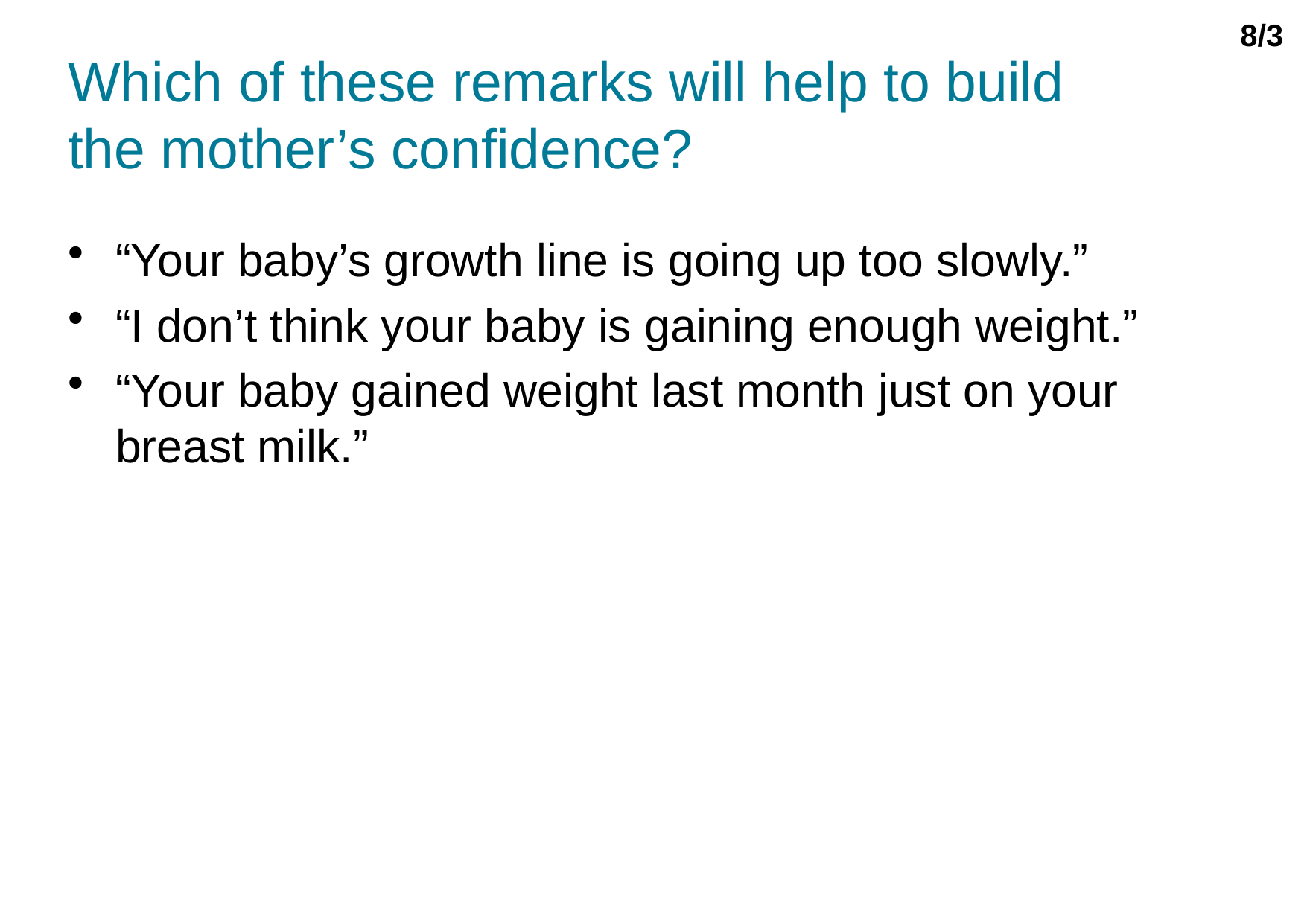

8/3
# Which of these remarks will help to build the mother’s confidence?
“Your baby’s growth line is going up too slowly.”
“I don’t think your baby is gaining enough weight.”
“Your baby gained weight last month just on your breast milk.”